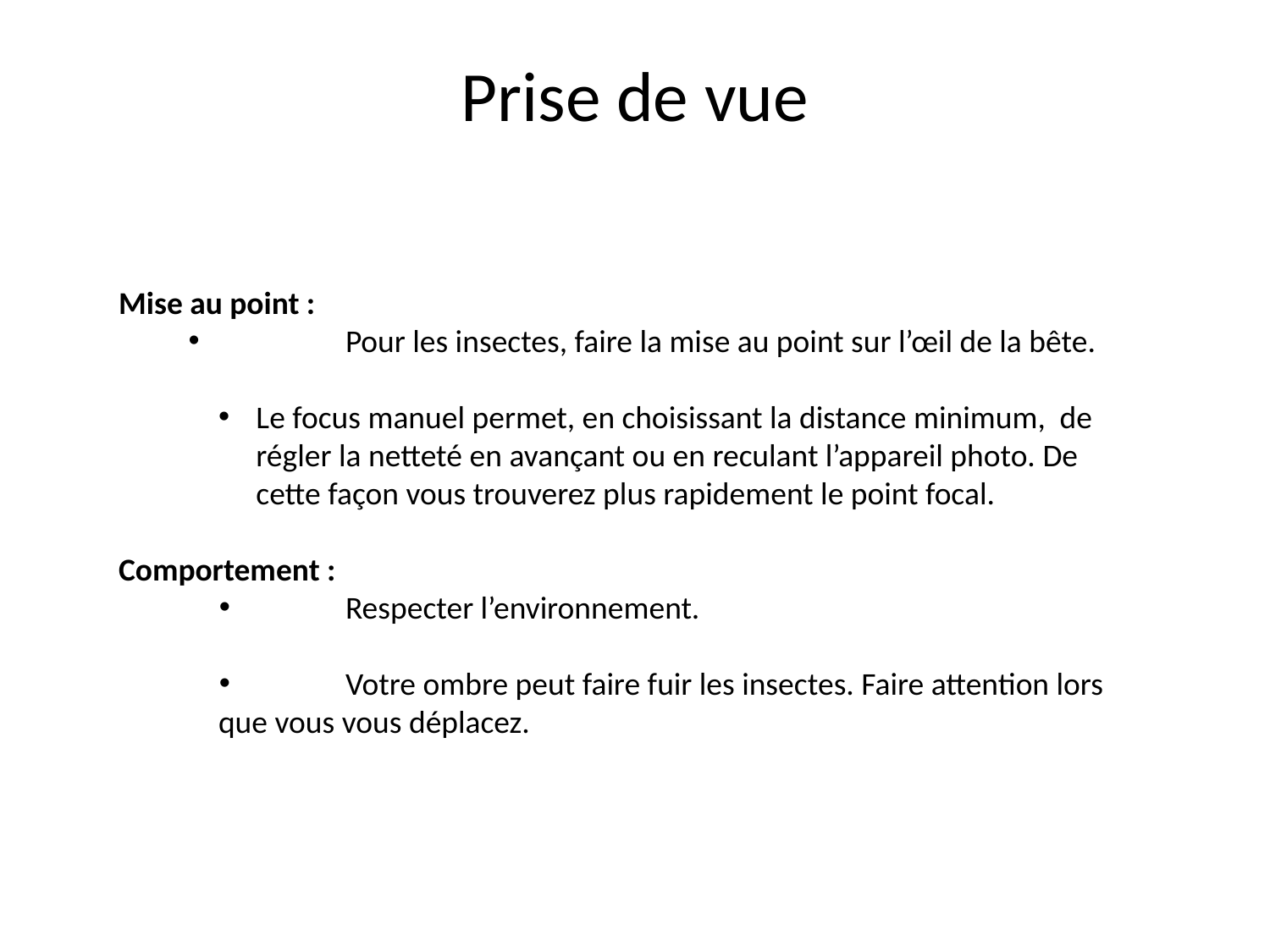

Prise de vue
Mise au point :
	Pour les insectes, faire la mise au point sur l’œil de la bête.

Le focus manuel permet, en choisissant la distance minimum,  de régler la netteté en avançant ou en reculant l’appareil photo. De cette façon vous trouverez plus rapidement le point focal.

Comportement :
	Respecter l’environnement.

	Votre ombre peut faire fuir les insectes. Faire attention lors que vous vous déplacez.